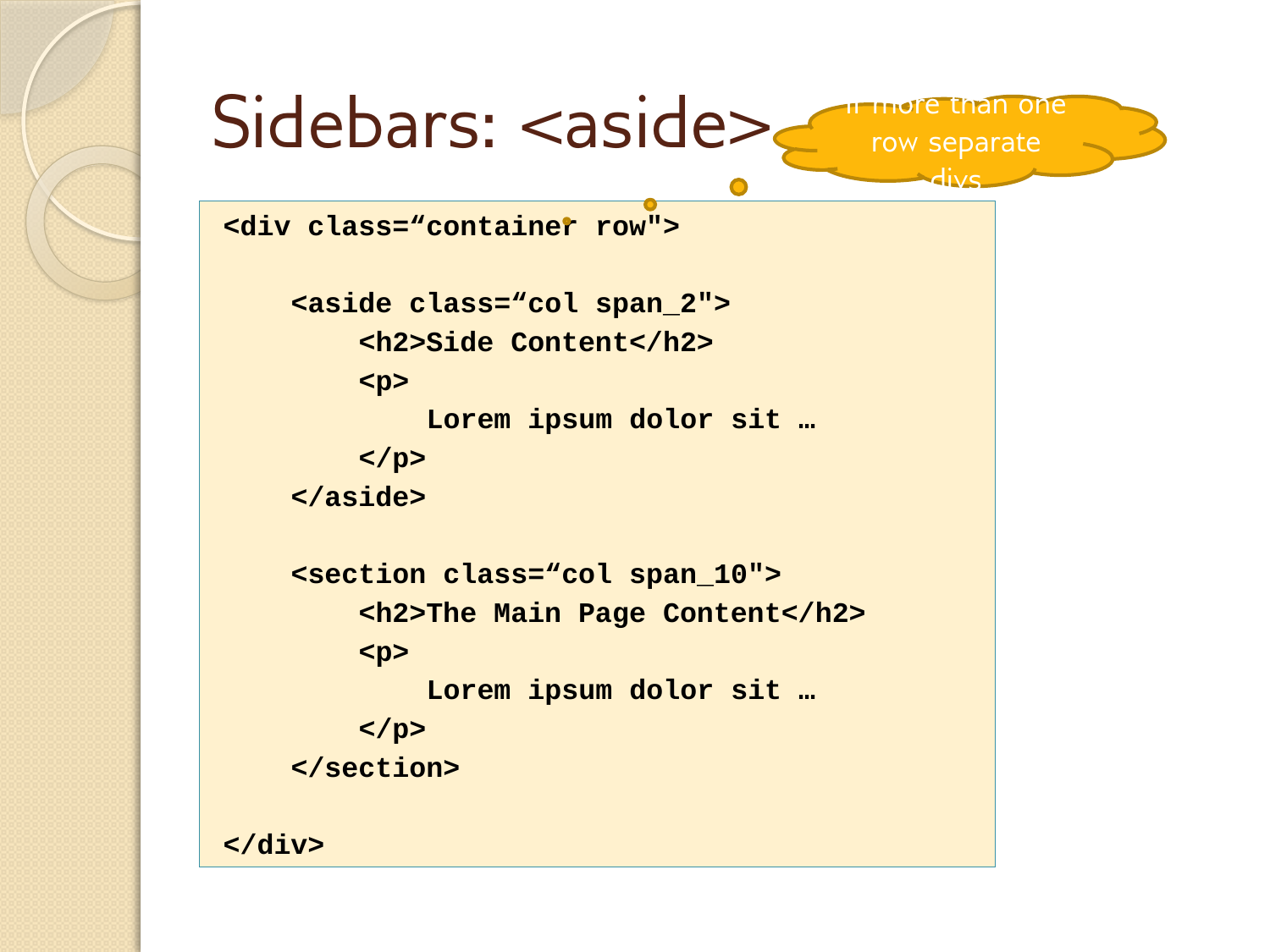

# Sidebars: <aside>
If more than one row separate divs
<div class=“container row">

    <aside class=“col span_2">
        <h2>Side Content</h2>
        <p>
            Lorem ipsum dolor sit …
        </p>
    </aside>

    <section class=“col span_10">
        <h2>The Main Page Content</h2>
        <p>
            Lorem ipsum dolor sit …
        </p>
    </section>

</div>